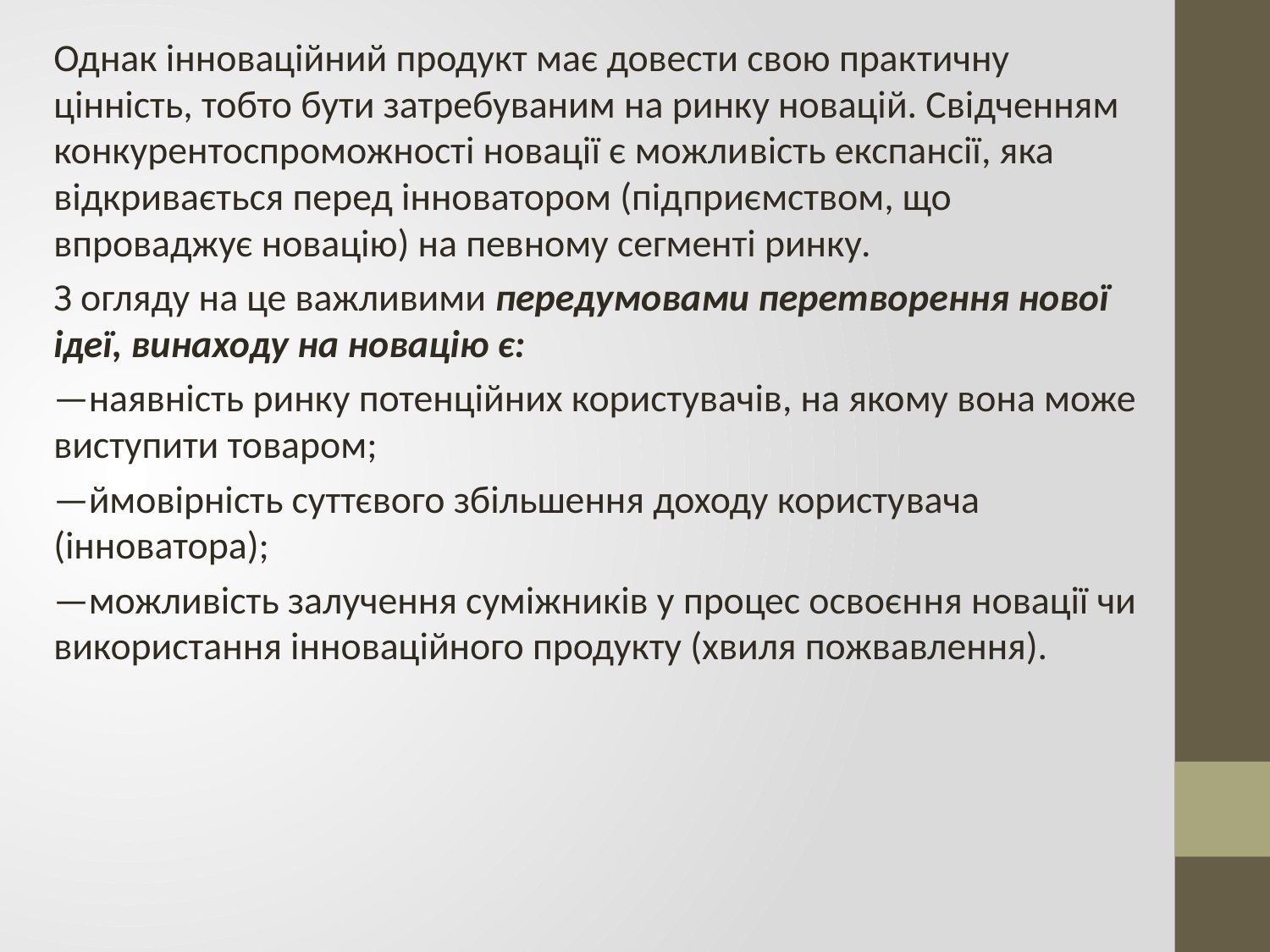

Однак інноваційний продукт має довести свою прак­тичну цінність, тобто бути затребуваним на ринку новацій. Свідченням конкурентоспроможності новації є можли­вість експансії, яка відкривається перед інноватором (під­приємством, що впроваджує новацію) на певному сегменті ринку.
З огляду на це важливими передумовами перетво­рення нової ідеї, винаходу на новацію є:
—наявність ринку потенційних користувачів, на якому вона може виступити товаром;
—ймовірність суттєвого збільшення доходу користу­вача (інноватора);
—можливість залучення суміжників у процес освоєн­ня новації чи використання інноваційного продукту (хвиля пожвавлення).